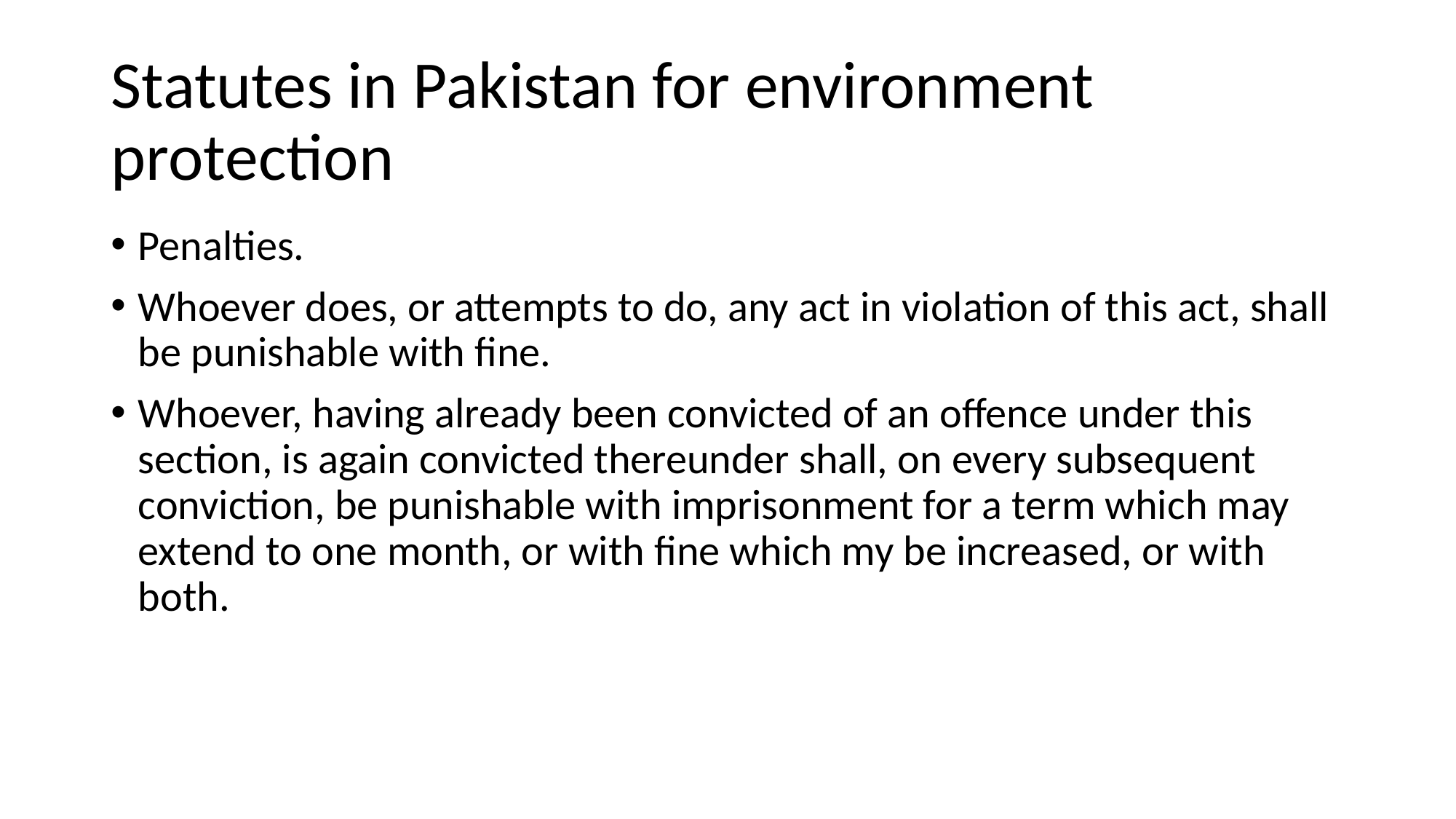

# Statutes in Pakistan for environment protection
Penalties.
Whoever does, or attempts to do, any act in violation of this act, shall be punishable with fine.
Whoever, having already been convicted of an offence under this section, is again convicted thereunder shall, on every subsequent conviction, be punishable with imprisonment for a term which may extend to one month, or with fine which my be increased, or with both.